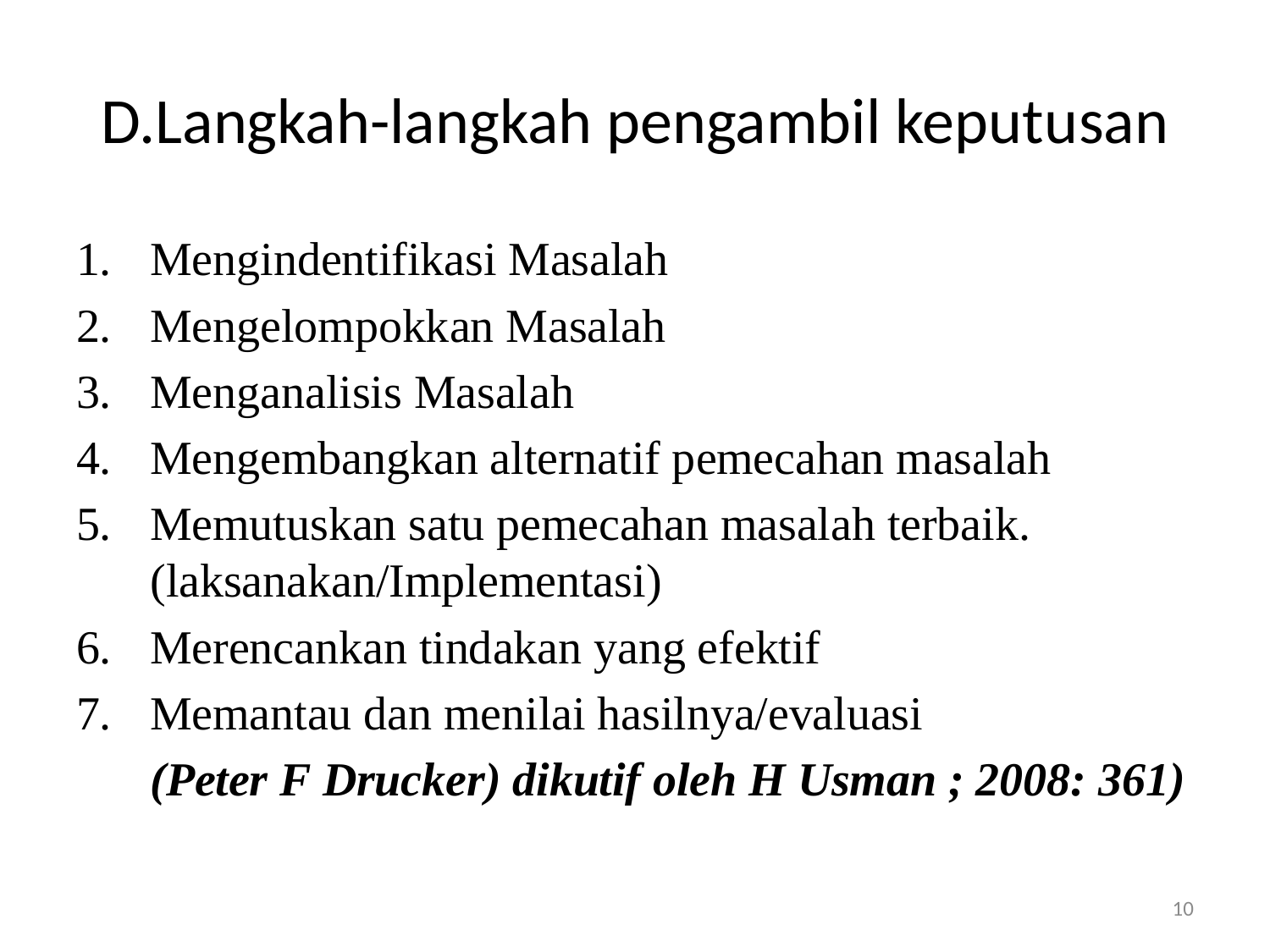

# D.Langkah-langkah pengambil keputusan
Mengindentifikasi Masalah
Mengelompokkan Masalah
Menganalisis Masalah
Mengembangkan alternatif pemecahan masalah
Memutuskan satu pemecahan masalah terbaik. (laksanakan/Implementasi)
Merencankan tindakan yang efektif
Memantau dan menilai hasilnya/evaluasi
	(Peter F Drucker) dikutif oleh H Usman ; 2008: 361)
10